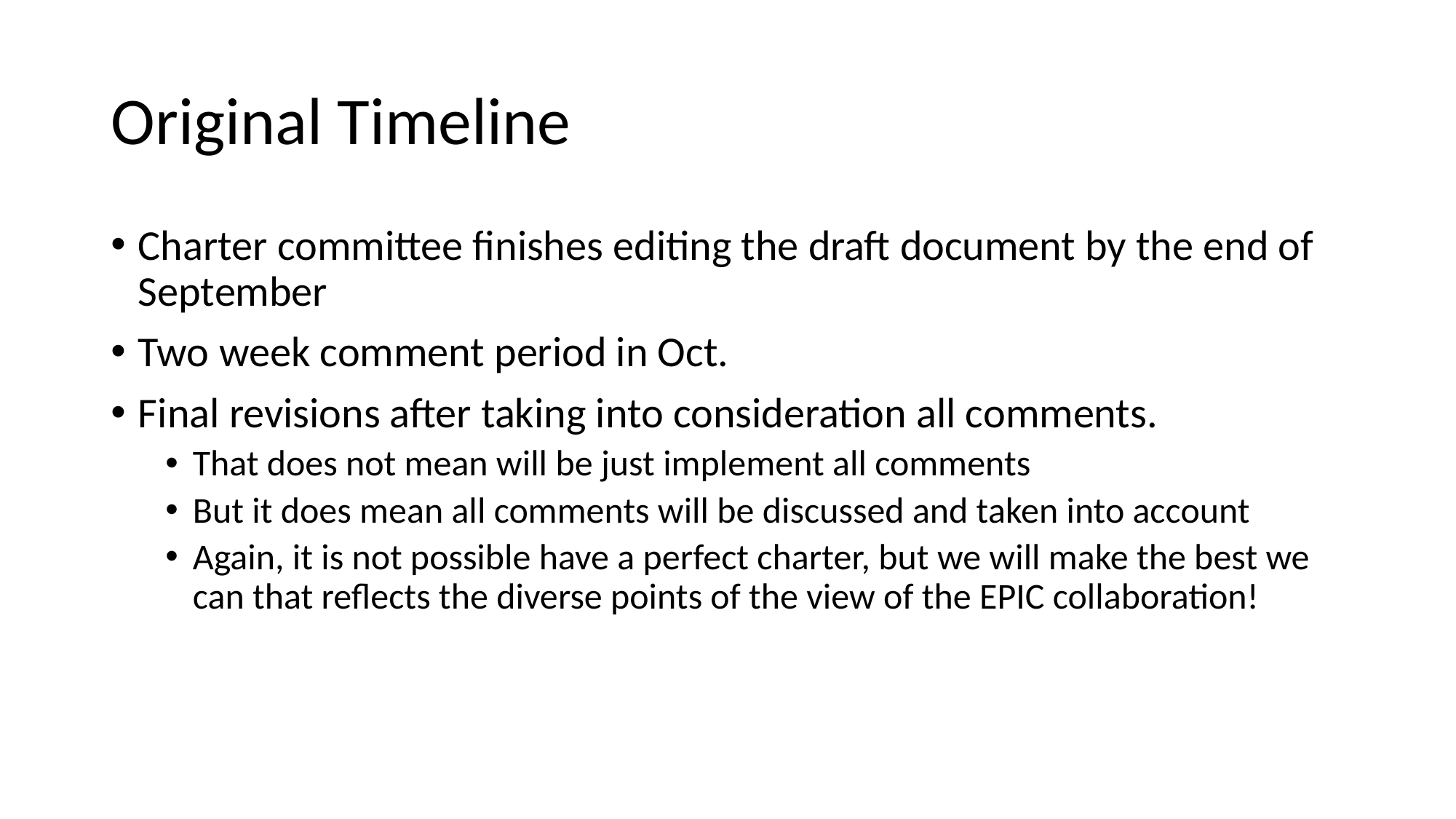

# Original Timeline
Charter committee finishes editing the draft document by the end of September
Two week comment period in Oct.
Final revisions after taking into consideration all comments.
That does not mean will be just implement all comments
But it does mean all comments will be discussed and taken into account
Again, it is not possible have a perfect charter, but we will make the best we can that reflects the diverse points of the view of the EPIC collaboration!